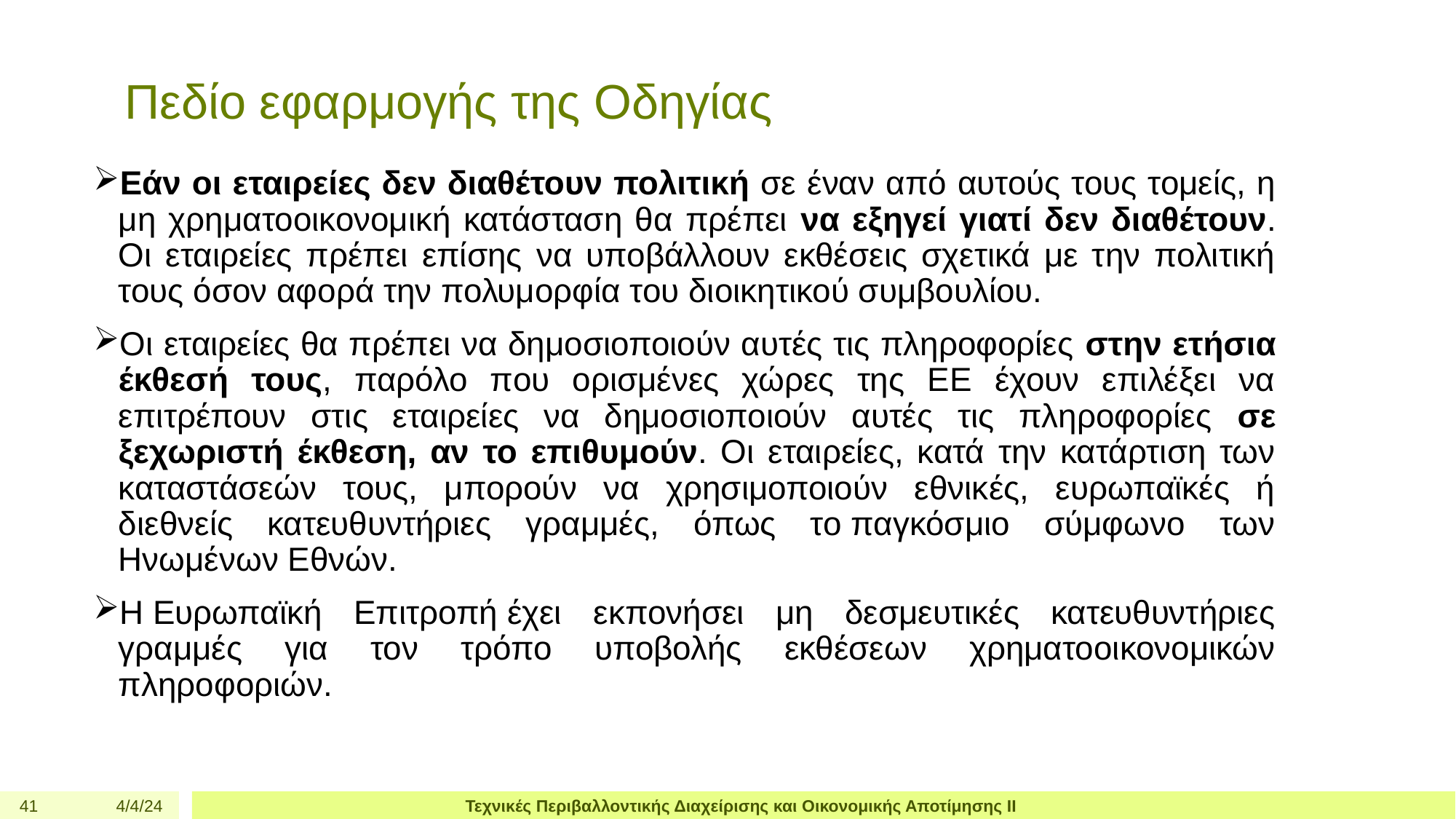

# Πεδίο εφαρμογής της Οδηγίας
Εάν οι εταιρείες δεν διαθέτουν πολιτική σε έναν από αυτούς τους τομείς, η μη χρηματοοικονομική κατάσταση θα πρέπει να εξηγεί γιατί δεν διαθέτουν. Οι εταιρείες πρέπει επίσης να υποβάλλουν εκθέσεις σχετικά με την πολιτική τους όσον αφορά την πολυμορφία του διοικητικού συμβουλίου.
Οι εταιρείες θα πρέπει να δημοσιοποιούν αυτές τις πληροφορίες στην ετήσια έκθεσή τους, παρόλο που ορισμένες χώρες της ΕΕ έχουν επιλέξει να επιτρέπουν στις εταιρείες να δημοσιοποιούν αυτές τις πληροφορίες σε ξεχωριστή έκθεση, αν το επιθυμούν. Οι εταιρείες, κατά την κατάρτιση των καταστάσεών τους, μπορούν να χρησιμοποιούν εθνικές, ευρωπαϊκές ή διεθνείς κατευθυντήριες γραμμές, όπως το παγκόσμιο σύμφωνο των Ηνωμένων Εθνών.
Η Ευρωπαϊκή Επιτροπή έχει εκπονήσει μη δεσμευτικές κατευθυντήριες γραμμές για τον τρόπο υποβολής εκθέσεων χρηματοοικονομικών πληροφοριών.
41
4/4/24
Τεχνικές Περιβαλλοντικής Διαχείρισης και Οικονομικής Αποτίμησης ΙΙ